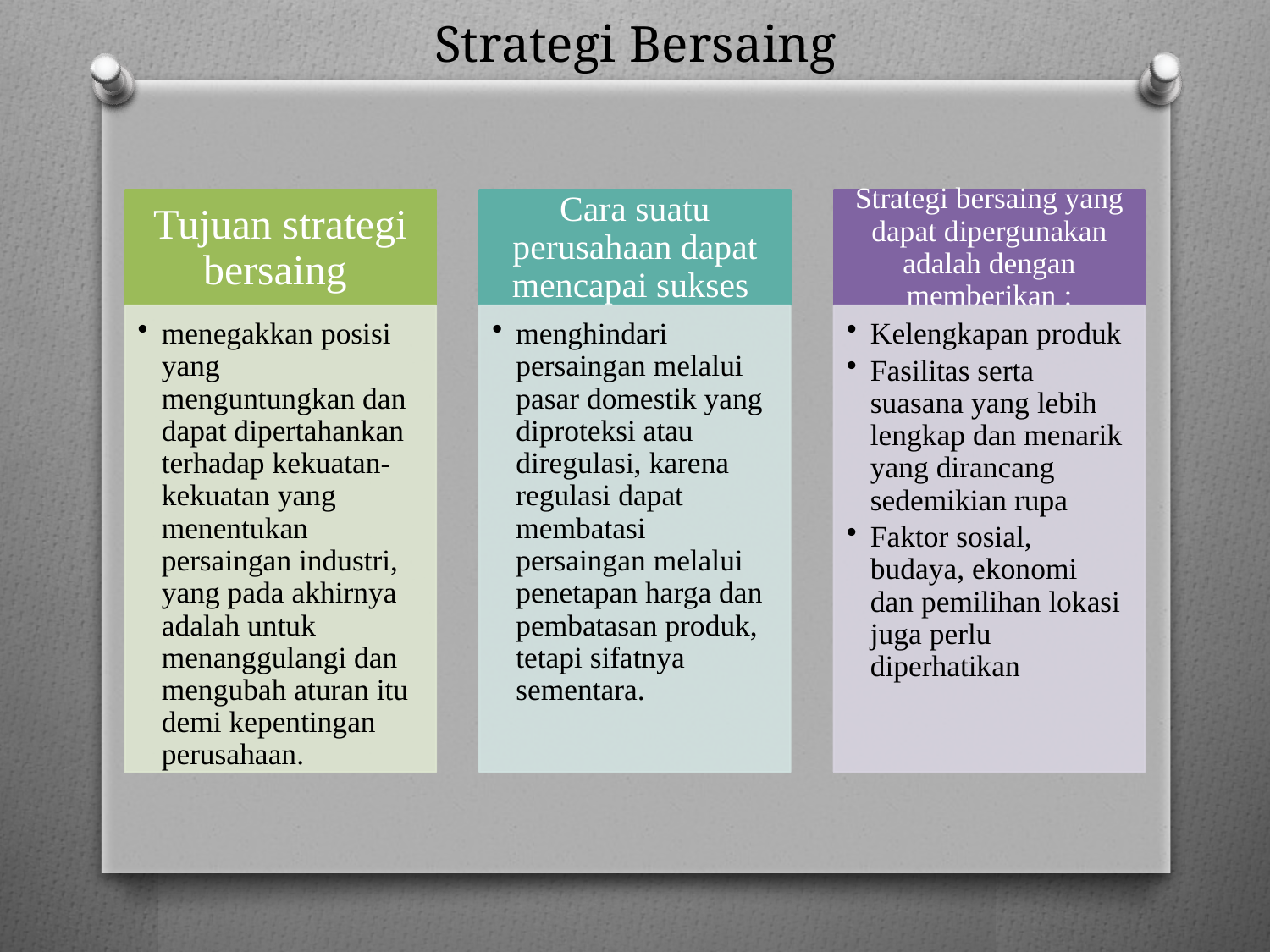

# Strategi Bersaing
Tujuan strategi bersaing
menegakkan posisi yang menguntungkan dan dapat dipertahankan terhadap kekuatan-kekuatan yang menentukan persaingan industri, yang pada akhirnya adalah untuk menanggulangi dan mengubah aturan itu demi kepentingan perusahaan.
Cara suatu perusahaan dapat mencapai sukses
menghindari persaingan melalui pasar domestik yang diproteksi atau diregulasi, karena regulasi dapat membatasi persaingan melalui penetapan harga dan pembatasan produk, tetapi sifatnya sementara.
Strategi bersaing yang dapat dipergunakan adalah dengan memberikan :
Kelengkapan produk
Fasilitas serta suasana yang lebih lengkap dan menarik yang dirancang sedemikian rupa
Faktor sosial, budaya, ekonomi dan pemilihan lokasi juga perlu diperhatikan